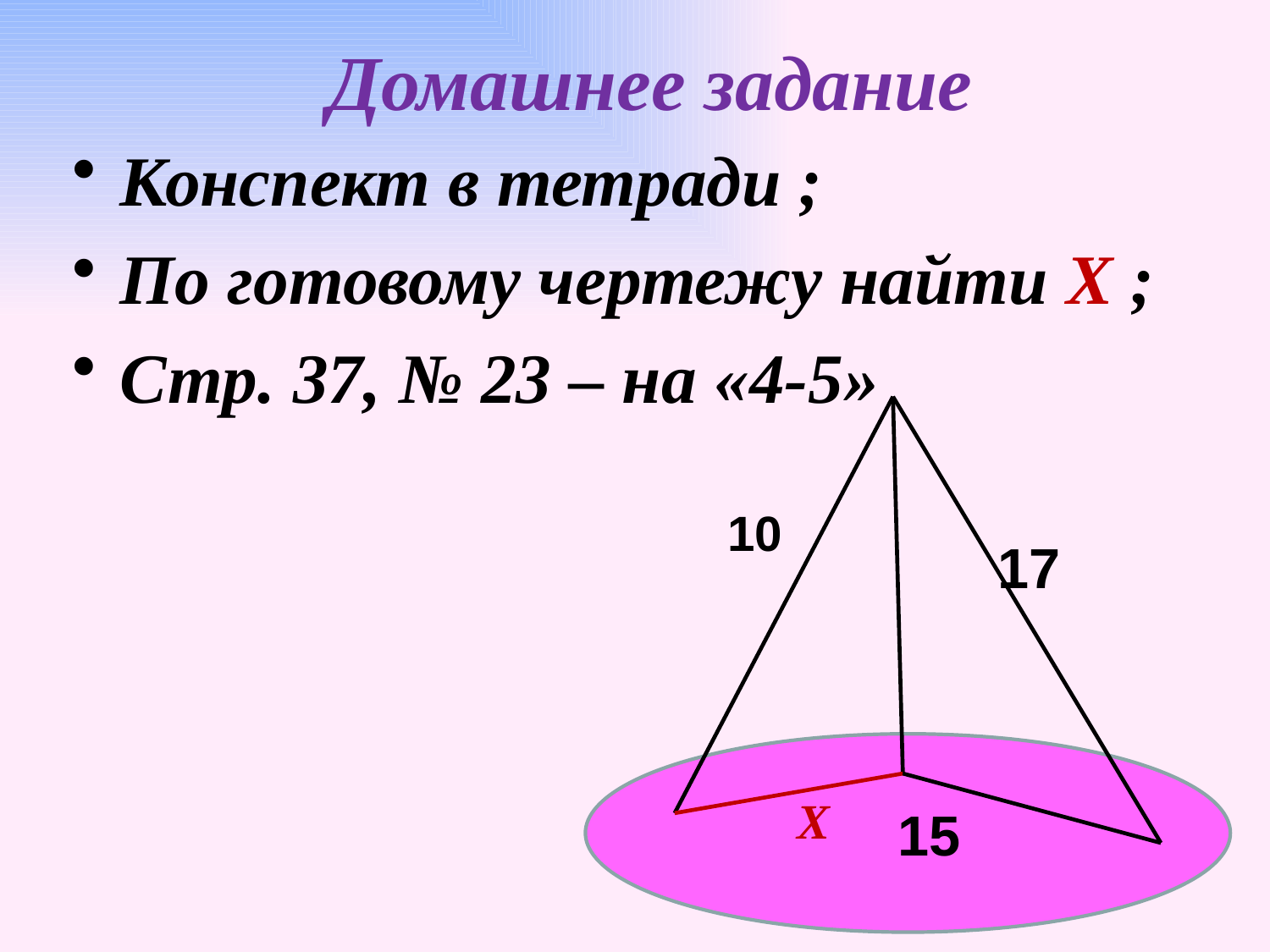

# Домашнее задание
Конспект в тетради ;
По готовому чертежу найти Х ;
Стр. 37, № 23 – на «4-5»

10
17

Х
15